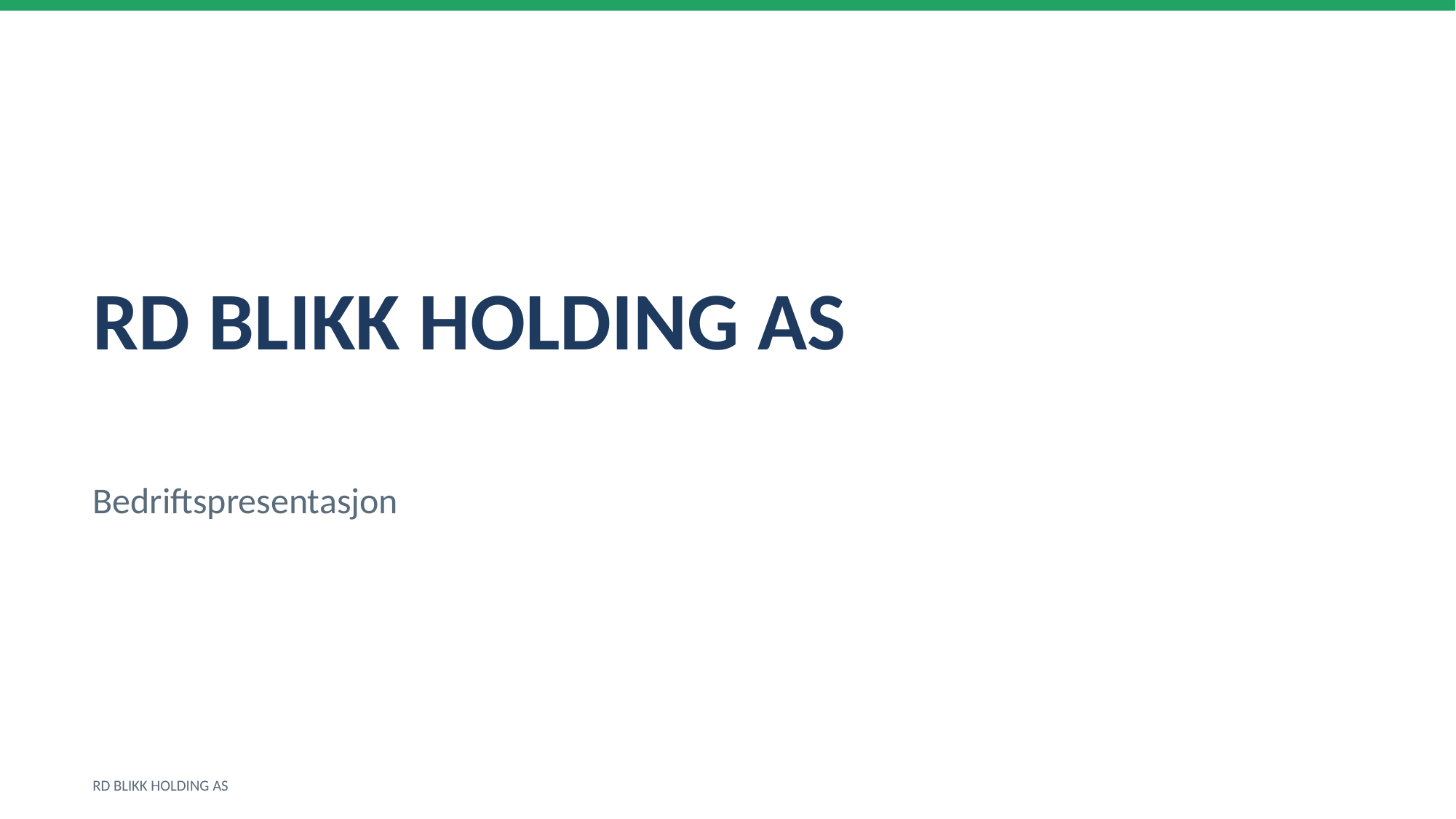

RD BLIKK HOLDING AS
Bedriftspresentasjon
RD BLIKK HOLDING AS